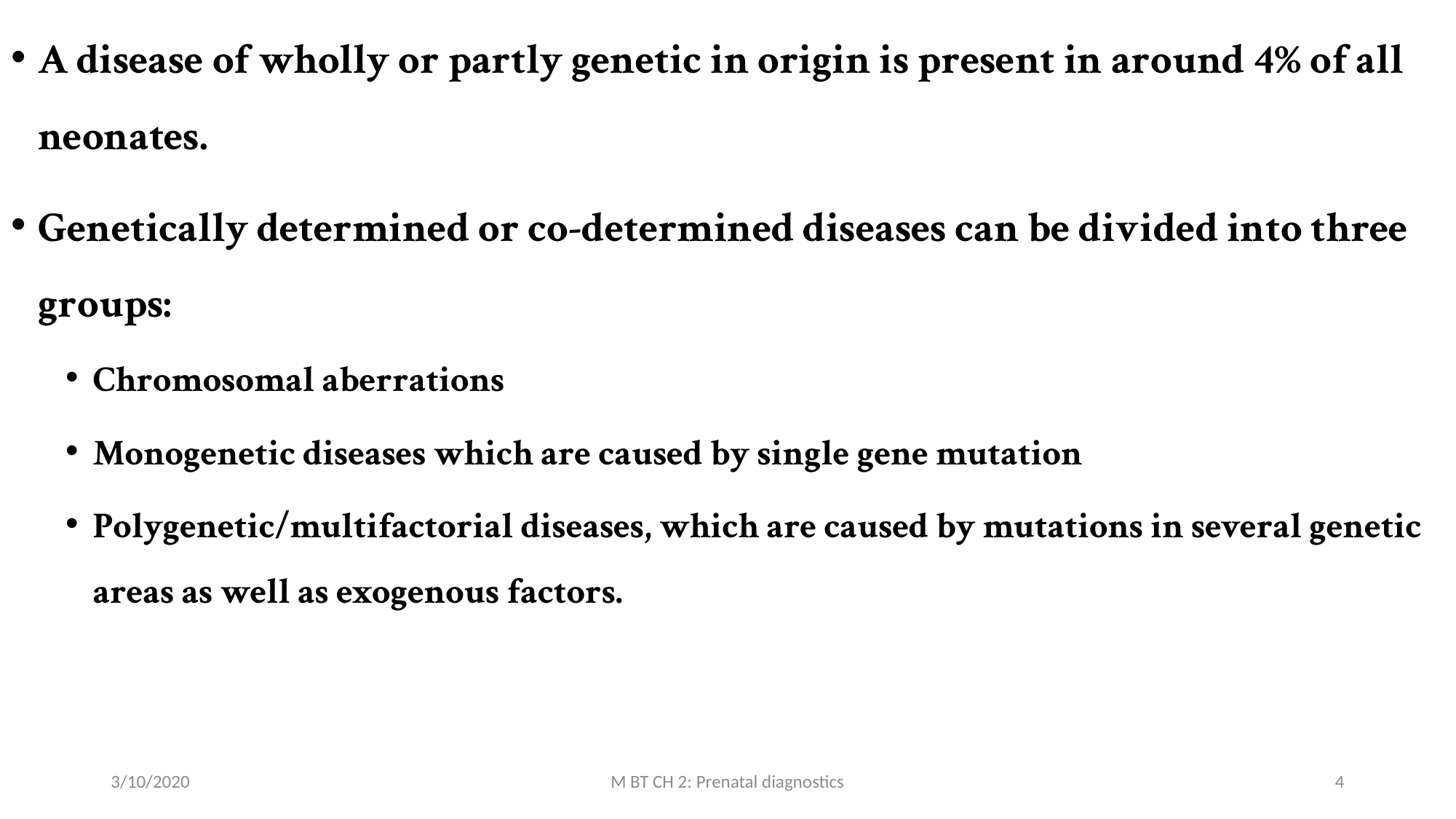

A disease of wholly or partly genetic in origin is present in around 4% of all neonates.
Genetically determined or co-determined diseases can be divided into three groups:
Chromosomal aberrations
Monogenetic diseases which are caused by single gene mutation
Polygenetic/multifactorial diseases, which are caused by mutations in several genetic areas as well as exogenous factors.
3/10/2020
M BT CH 2: Prenatal diagnostics
4